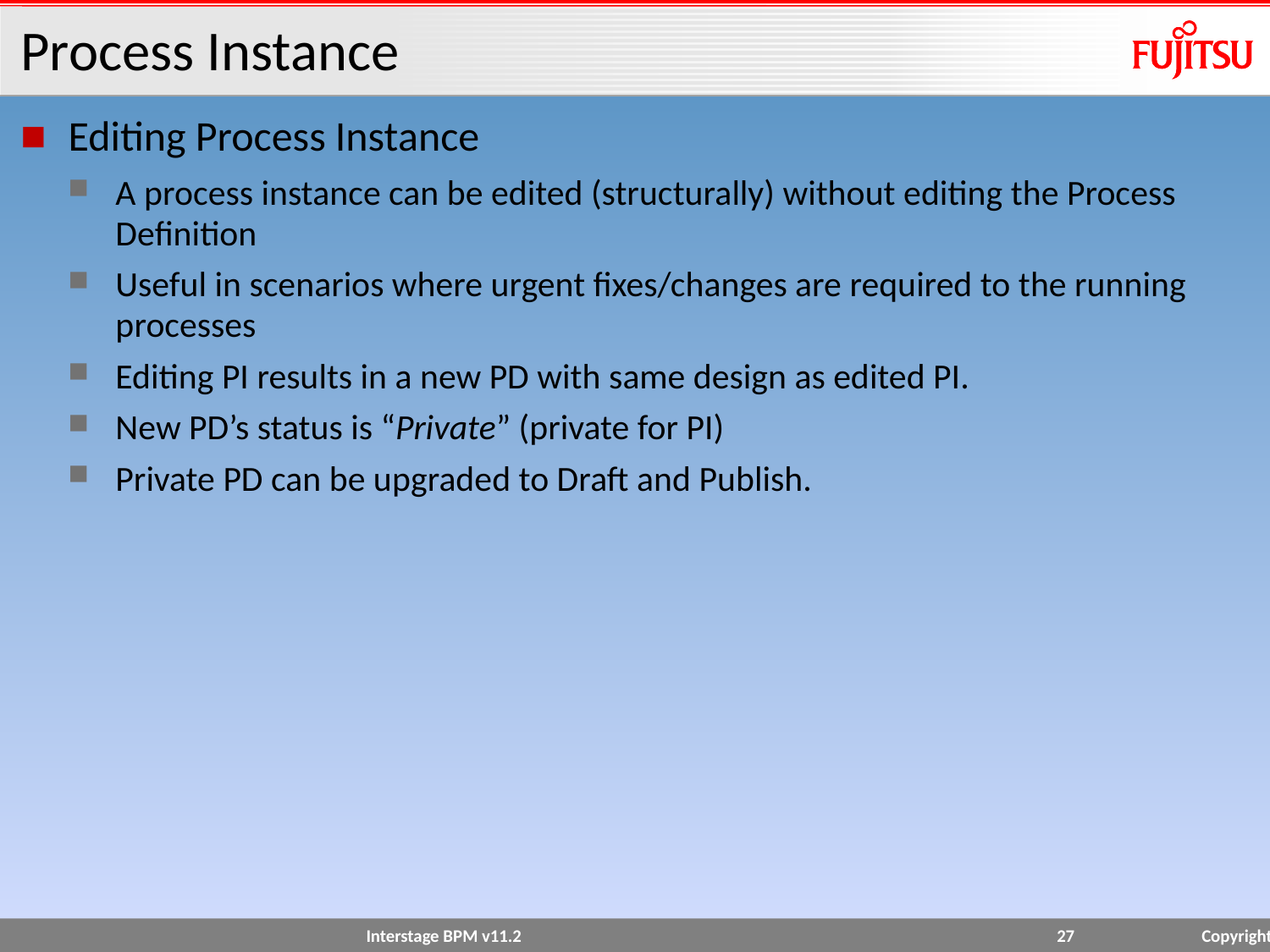

# Process Instance
Editing Process Instance
A process instance can be edited (structurally) without editing the Process Definition
Useful in scenarios where urgent fixes/changes are required to the running processes
Editing PI results in a new PD with same design as edited PI.
New PD’s status is “Private” (private for PI)
Private PD can be upgraded to Draft and Publish.